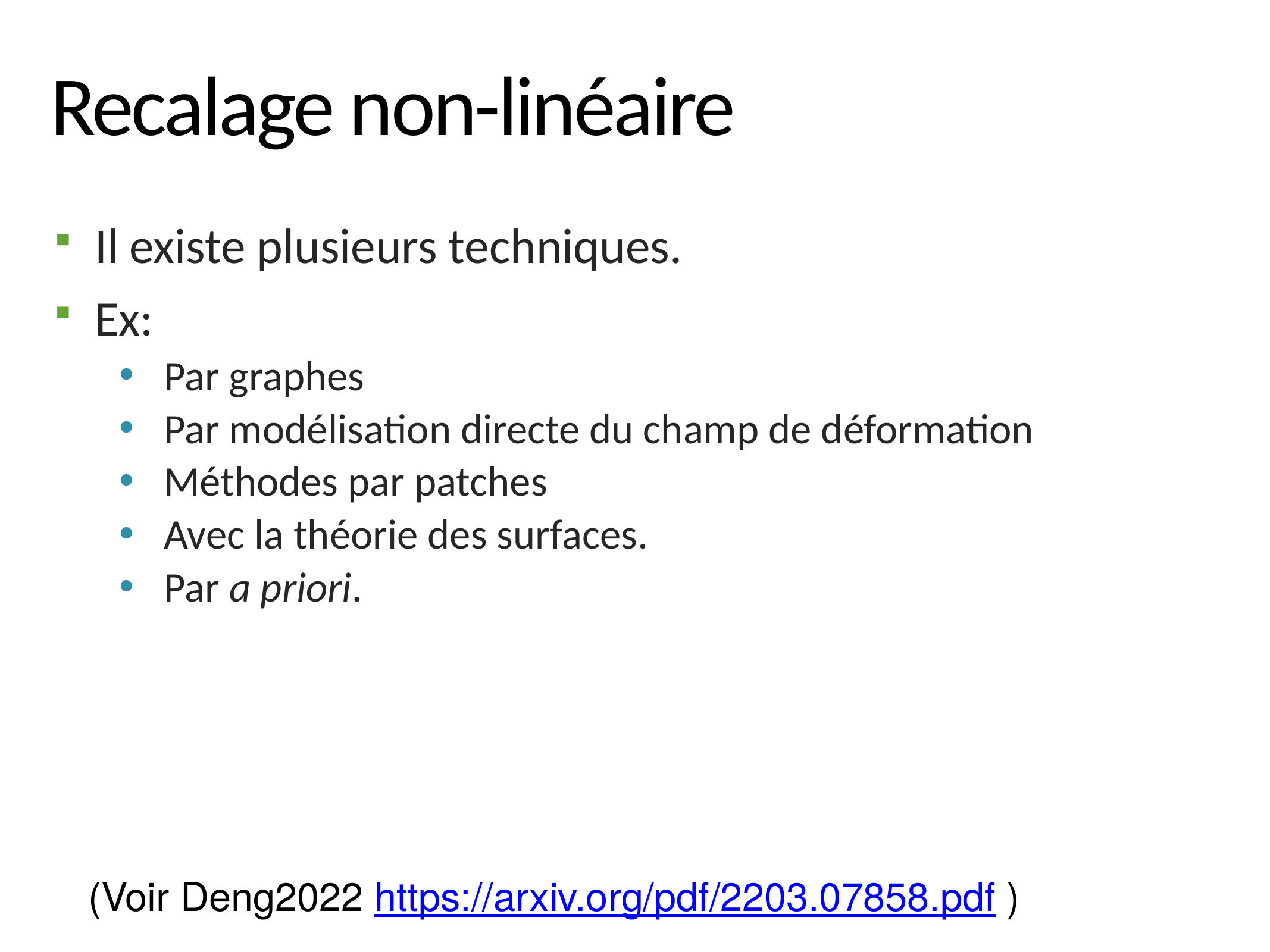

# Recalage non-linéaire
Il existe plusieurs techniques.
Ex:
Par graphes
Par modélisation directe du champ de déformation
Méthodes par patches
Avec la théorie des surfaces.
Par a priori.
(Voir Deng2022 https://arxiv.org/pdf/2203.07858.pdf )